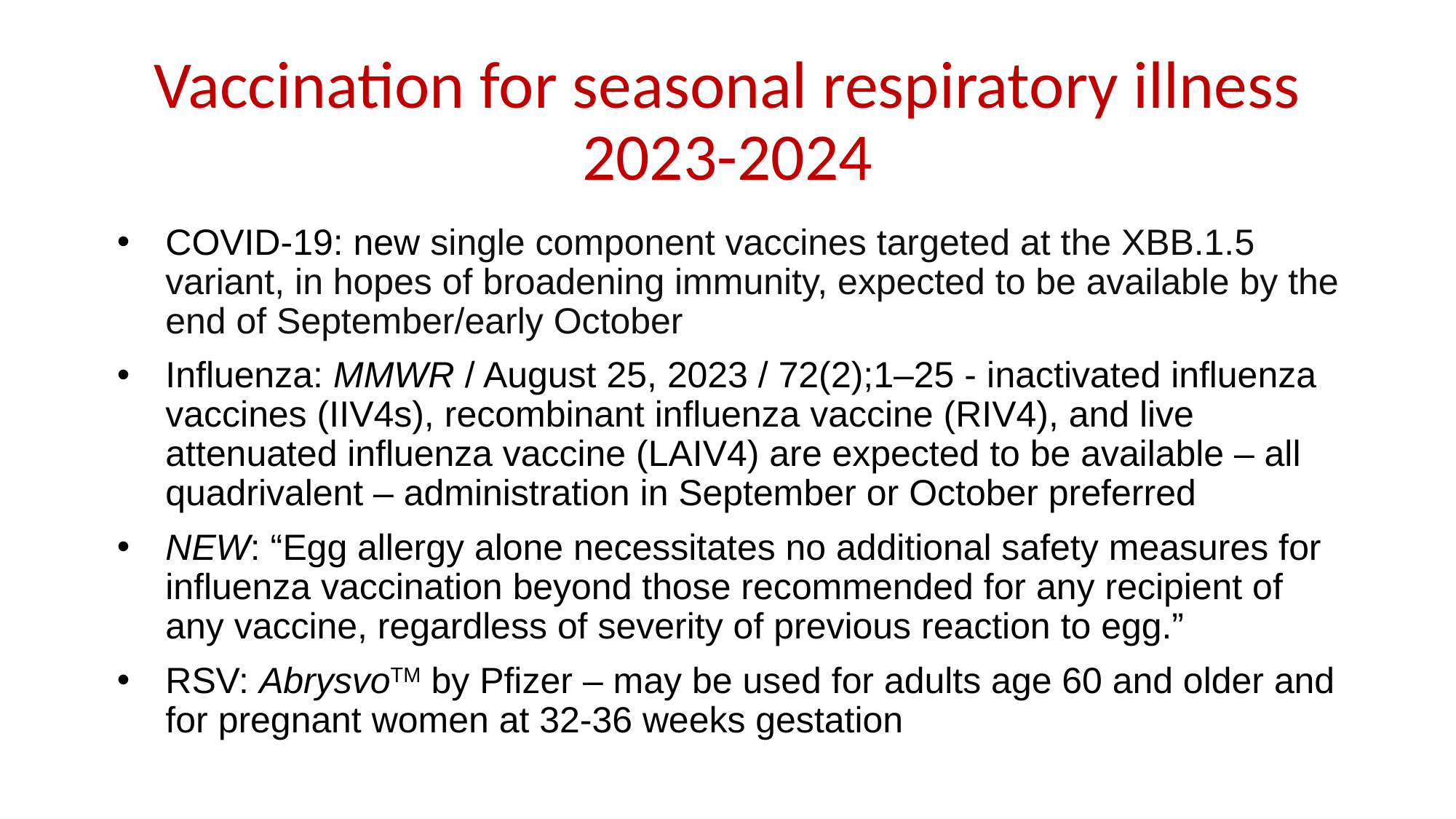

# Vaccination for seasonal respiratory illness 2023-2024
COVID-19: new single component vaccines targeted at the XBB.1.5 variant, in hopes of broadening immunity, expected to be available by the end of September/early October
Influenza: MMWR / August 25, 2023 / 72(2);1–25 - inactivated influenza vaccines (IIV4s), recombinant influenza vaccine (RIV4), and live attenuated influenza vaccine (LAIV4) are expected to be available – all quadrivalent – administration in September or October preferred
NEW: “Egg allergy alone necessitates no additional safety measures for influenza vaccination beyond those recommended for any recipient of any vaccine, regardless of severity of previous reaction to egg.”
RSV: AbrysvoTM by Pfizer – may be used for adults age 60 and older and for pregnant women at 32-36 weeks gestation